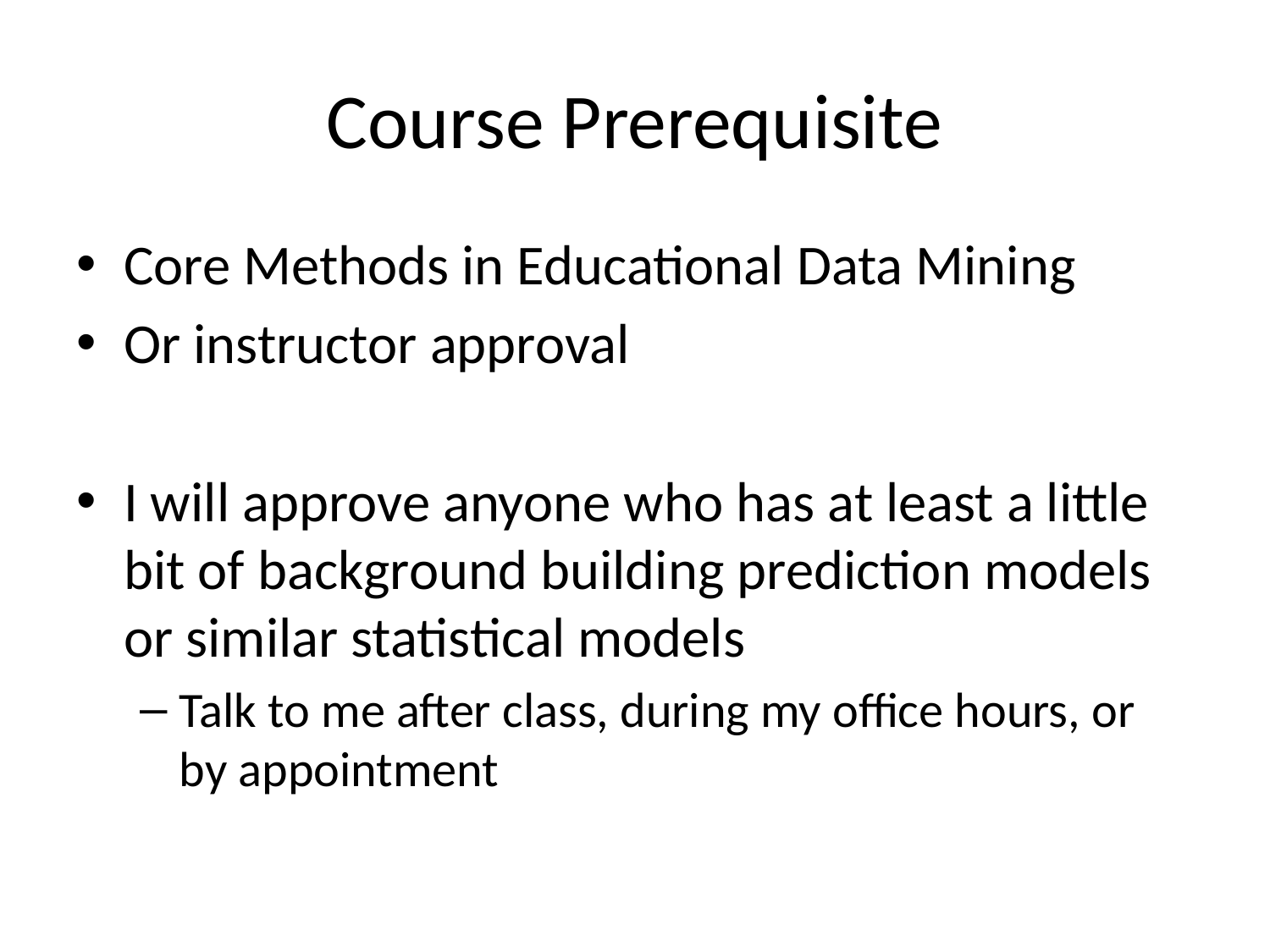

# Course Prerequisite
Core Methods in Educational Data Mining
Or instructor approval

I will approve anyone who has at least a little bit of background building prediction models or similar statistical models
Talk to me after class, during my office hours, or by appointment